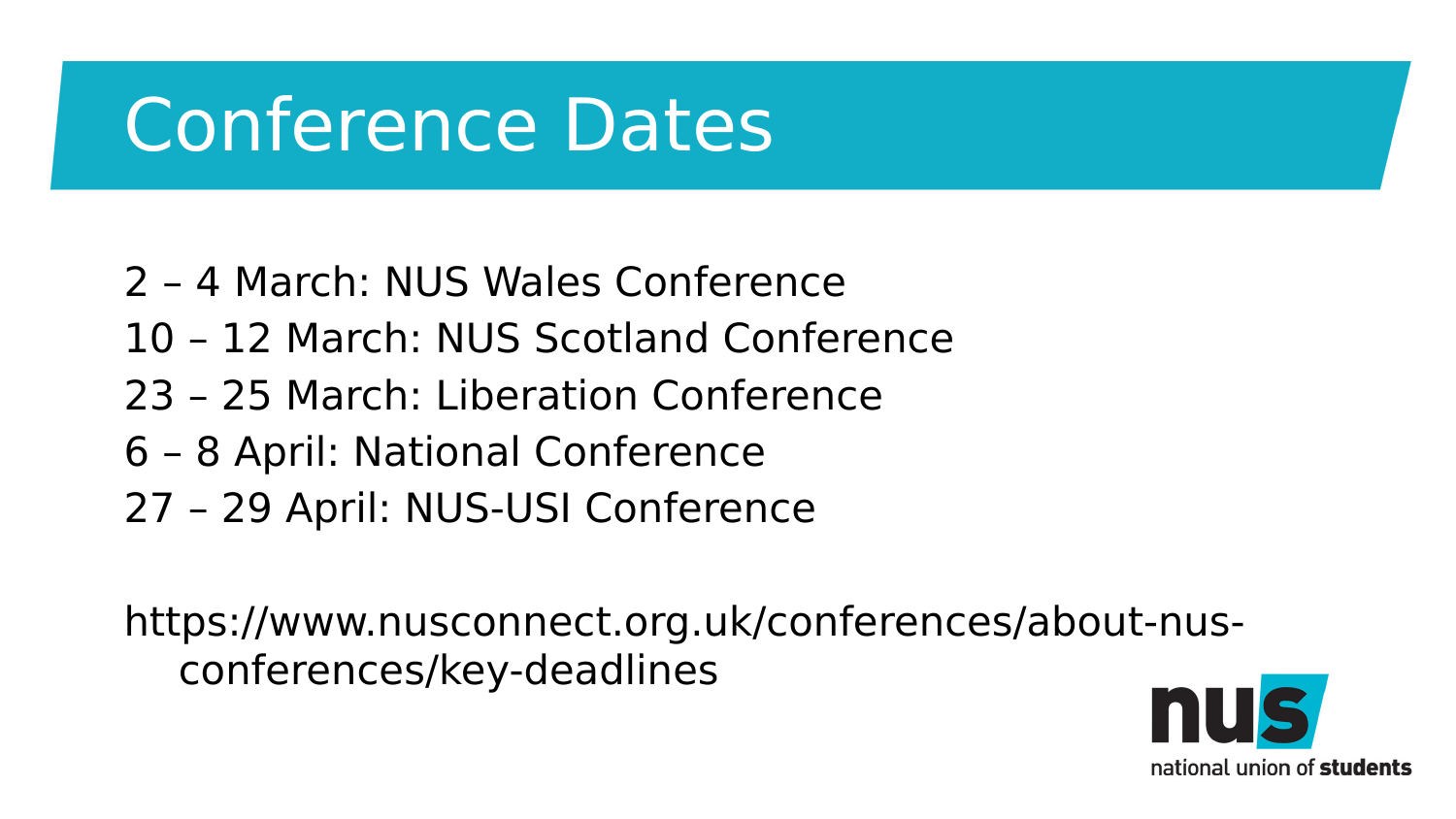

# Conference Dates
2 – 4 March: NUS Wales Conference
10 – 12 March: NUS Scotland Conference
23 – 25 March: Liberation Conference
6 – 8 April: National Conference
27 – 29 April: NUS-USI Conference

https://www.nusconnect.org.uk/conferences/about-nus-conferences/key-deadlines